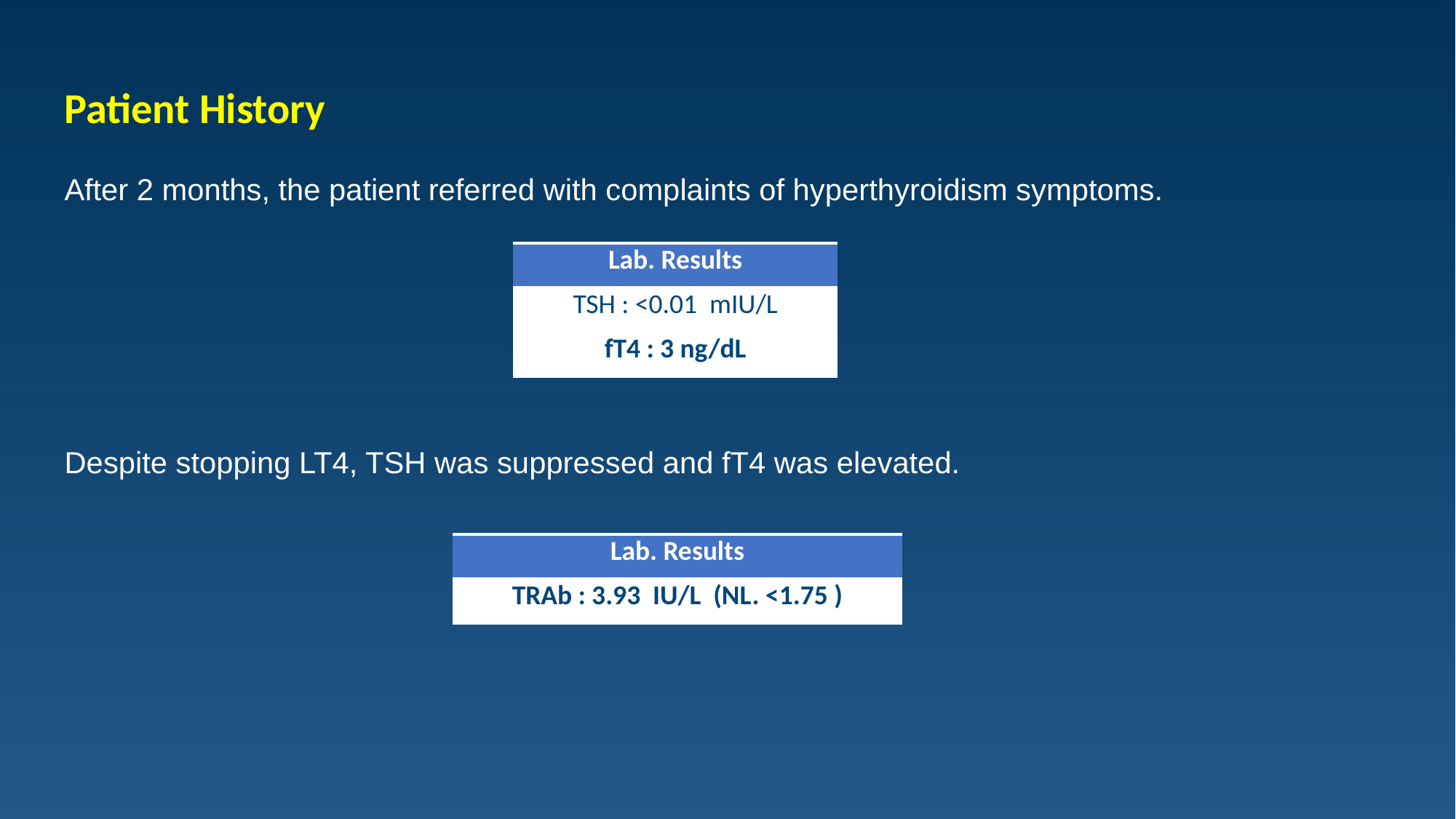

Patient History
After 2 months, the patient referred with complaints of hyperthyroidism symptoms.
| Lab. Results |
| --- |
| TSH : <0.01 mIU/L |
| fT4 : 3 ng/dL |
Despite stopping LT4, TSH was suppressed and fT4 was elevated.
| Lab. Results |
| --- |
| TRAb : 3.93 IU/L (NL. <1.75 ) |